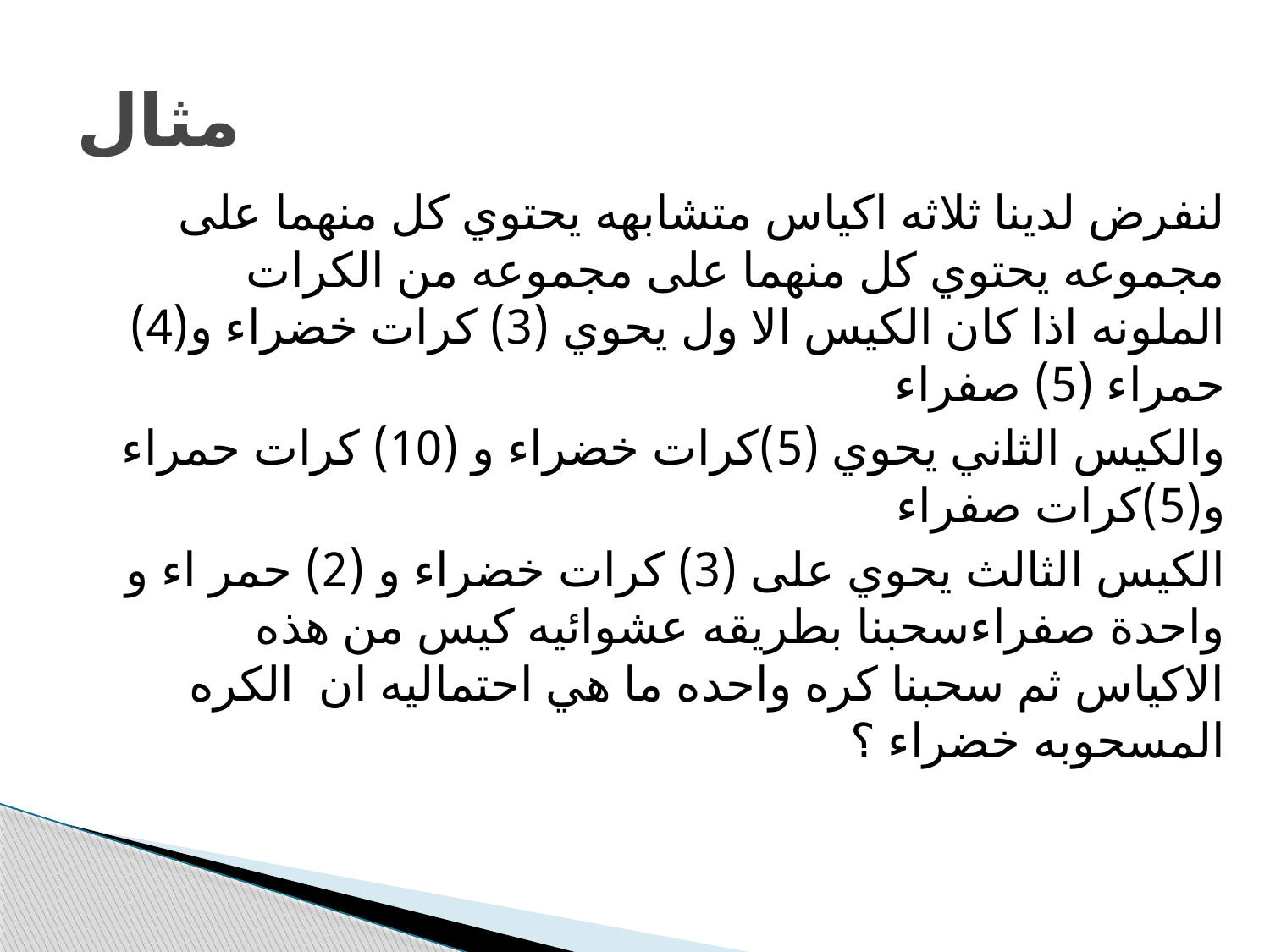

# مثال
لنفرض لدينا ثلاثه اكياس متشابهه يحتوي كل منهما على مجموعه يحتوي كل منهما على مجموعه من الكرات الملونه اذا كان الكيس الا ول يحوي (3) كرات خضراء و(4) حمراء (5) صفراء
والكيس الثاني يحوي (5)كرات خضراء و (10) كرات حمراء و(5)كرات صفراء
الكيس الثالث يحوي على (3) كرات خضراء و (2) حمر اء و واحدة صفراءسحبنا بطريقه عشوائيه كيس من هذه الاكياس ثم سحبنا كره واحده ما هي احتماليه ان  الكره المسحوبه خضراء ؟